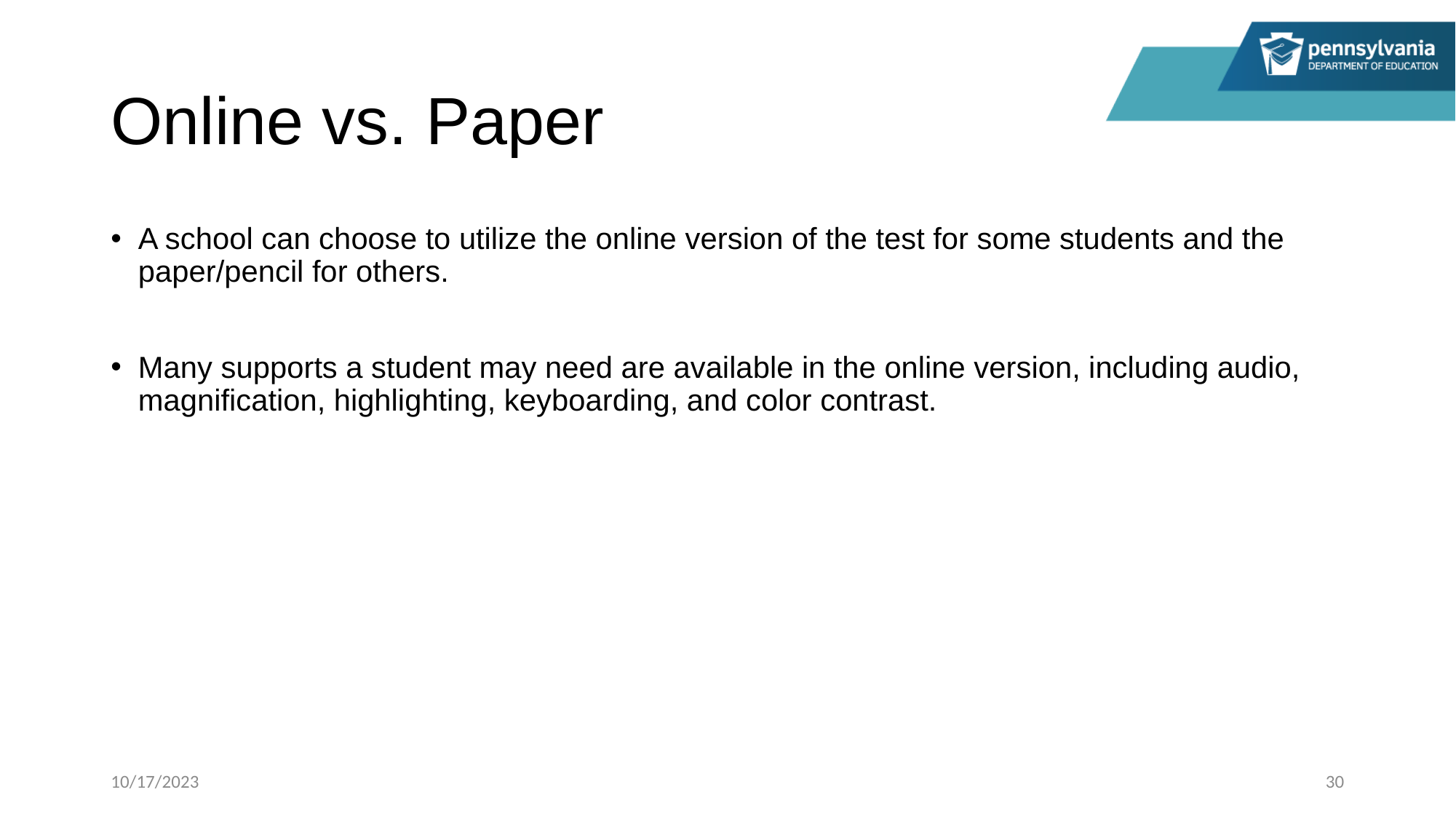

# Online vs. Paper
A school can choose to utilize the online version of the test for some students and the paper/pencil for others.

Many supports a student may need are available in the online version, including audio, magnification, highlighting, keyboarding, and color contrast.

10/17/2023
30